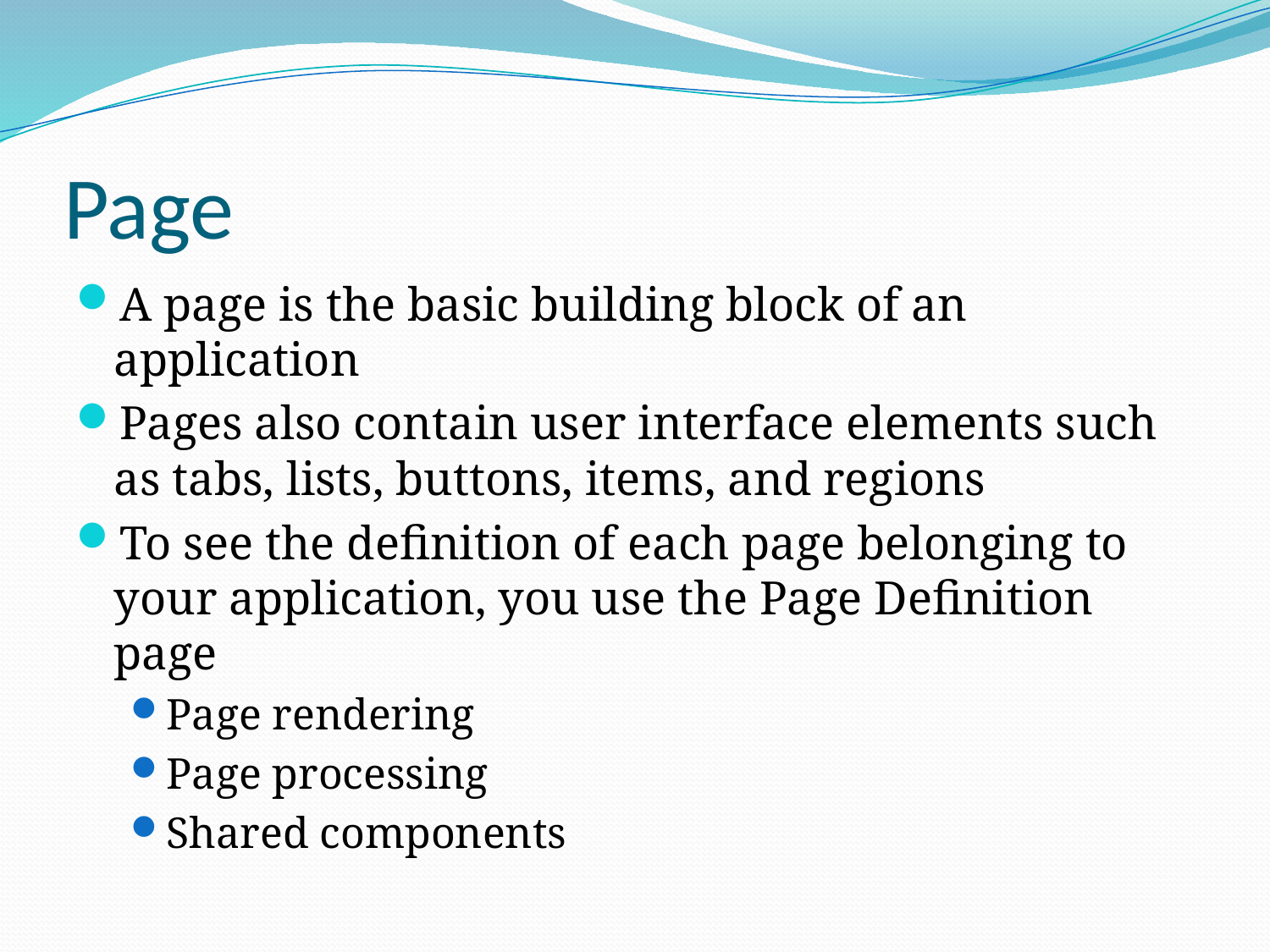

# Page
A page is the basic building block of an application
Pages also contain user interface elements such as tabs, lists, buttons, items, and regions
To see the definition of each page belonging to your application, you use the Page Definition page
Page rendering
Page processing
Shared components